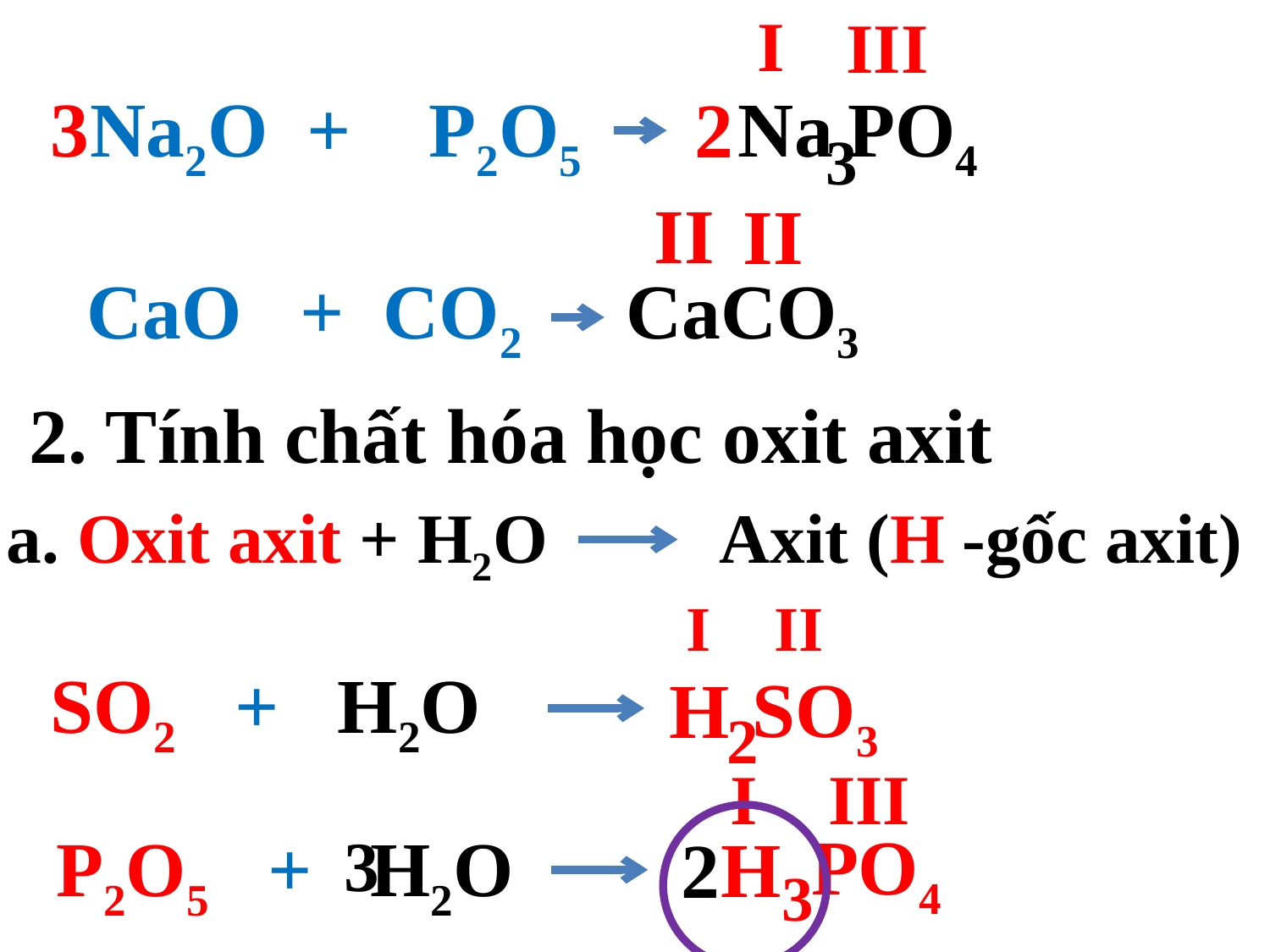

I
III
3
Na2O  +    P2O5
Na
PO4
2
3
II
II
CaO   +  CO2
Ca
CO3
2. Tính chất hóa học oxit axit
a. Oxit axit + H2O          Axit (H -gốc axit)
 I    II
SO2   +   H2O
SO3
H
2
I    III

PO4
P2O5   +   H2O
H
2
3
3